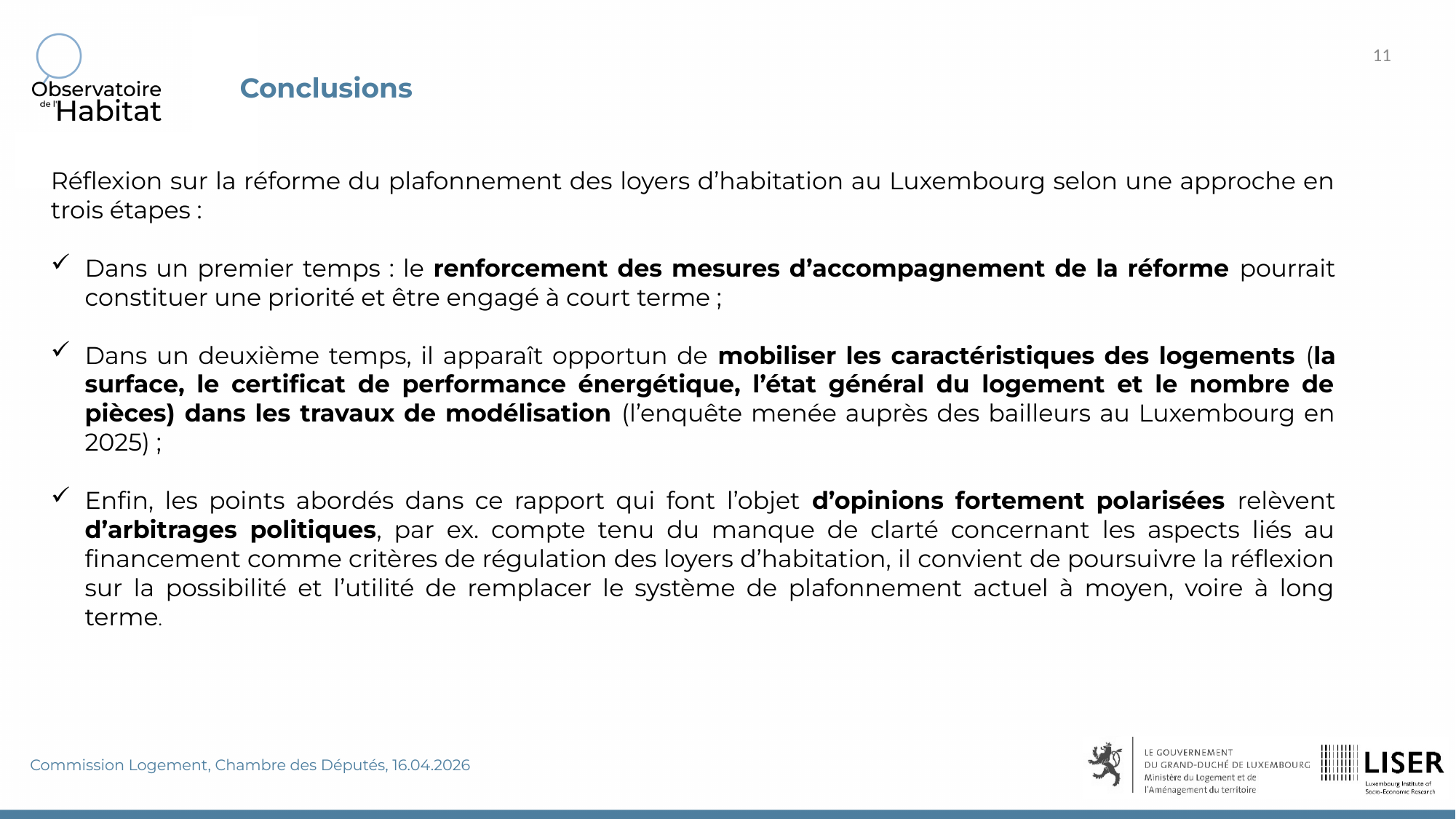

Conclusions
Réflexion sur la réforme du plafonnement des loyers d’habitation au Luxembourg selon une approche en trois étapes :

Dans un premier temps : le renforcement des mesures d’accompagnement de la réforme pourrait constituer une priorité et être engagé à court terme ;

Dans un deuxième temps, il apparaît opportun de mobiliser les caractéristiques des logements (la surface, le certificat de performance énergétique, l’état général du logement et le nombre de pièces) dans les travaux de modélisation (l’enquête menée auprès des bailleurs au Luxembourg en 2025) ;

Enfin, les points abordés dans ce rapport qui font l’objet d’opinions fortement polarisées relèvent d’arbitrages politiques, par ex. compte tenu du manque de clarté concernant les aspects liés au financement comme critères de régulation des loyers d’habitation, il convient de poursuivre la réflexion sur la possibilité et l’utilité de remplacer le système de plafonnement actuel à moyen, voire à long terme.